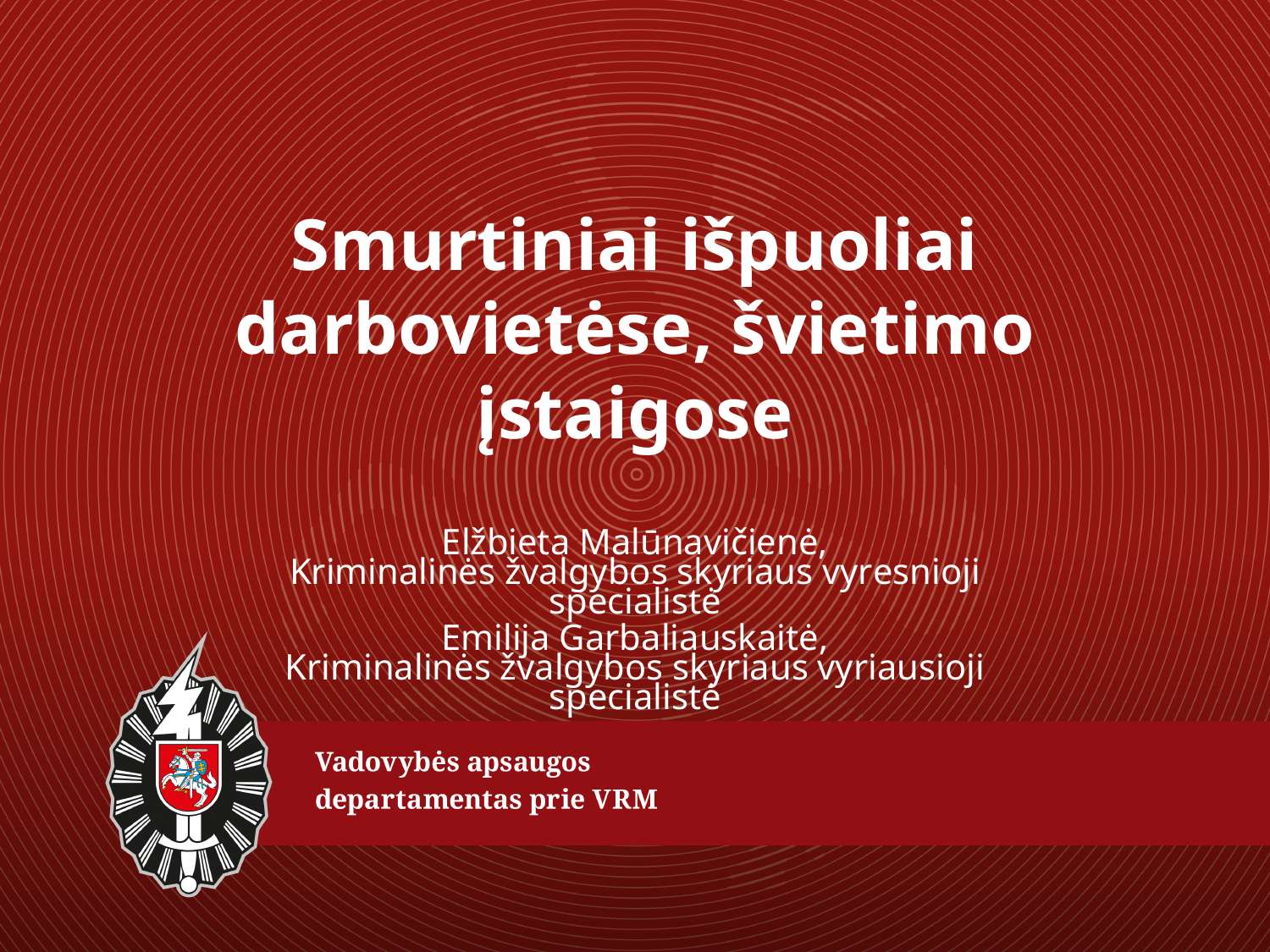

Smurtiniai išpuoliai darbovietėse, švietimo įstaigose

Elžbieta Malūnavičienė,
Kriminalinės žvalgybos skyriaus vyresnioji specialistė
Emilija Garbaliauskaitė,
Kriminalinės žvalgybos skyriaus vyriausioji specialistė